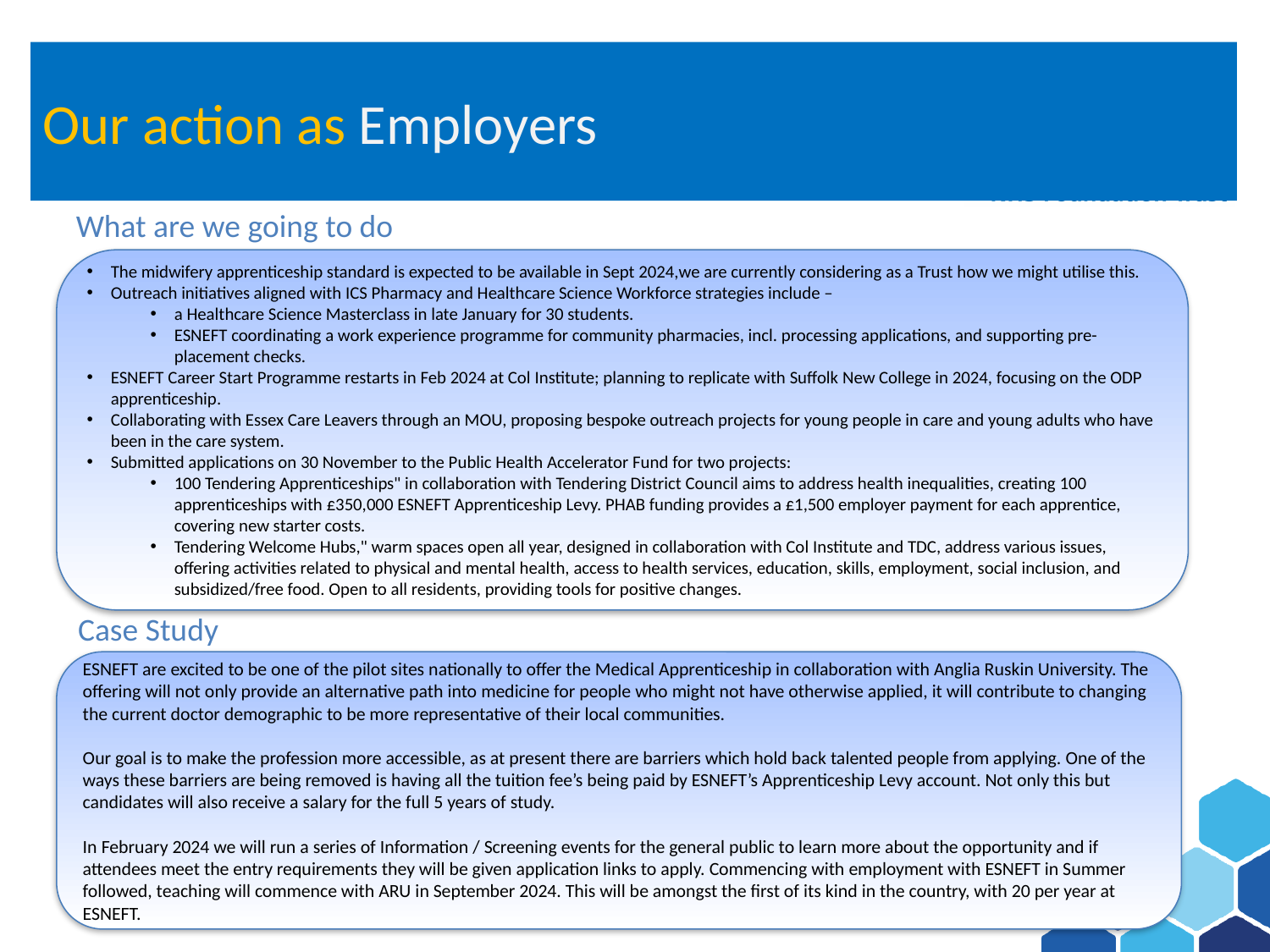

# Our action as Employers
What are we going to do

The midwifery apprenticeship standard is expected to be available in Sept 2024,we are currently considering as a Trust how we might utilise this.
Outreach initiatives aligned with ICS Pharmacy and Healthcare Science Workforce strategies include –
a Healthcare Science Masterclass in late January for 30 students.
ESNEFT coordinating a work experience programme for community pharmacies, incl. processing applications, and supporting pre-placement checks.
ESNEFT Career Start Programme restarts in Feb 2024 at Col Institute; planning to replicate with Suffolk New College in 2024, focusing on the ODP apprenticeship.
Collaborating with Essex Care Leavers through an MOU, proposing bespoke outreach projects for young people in care and young adults who have been in the care system.
Submitted applications on 30 November to the Public Health Accelerator Fund for two projects:
100 Tendering Apprenticeships" in collaboration with Tendering District Council aims to address health inequalities, creating 100 apprenticeships with £350,000 ESNEFT Apprenticeship Levy. PHAB funding provides a £1,500 employer payment for each apprentice, covering new starter costs.
Tendering Welcome Hubs," warm spaces open all year, designed in collaboration with Col Institute and TDC, address various issues, offering activities related to physical and mental health, access to health services, education, skills, employment, social inclusion, and subsidized/free food. Open to all residents, providing tools for positive changes.

Case Study
ESNEFT are excited to be one of the pilot sites nationally to offer the Medical Apprenticeship in collaboration with Anglia Ruskin University. The offering will not only provide an alternative path into medicine for people who might not have otherwise applied, it will contribute to changing the current doctor demographic to be more representative of their local communities.

Our goal is to make the profession more accessible, as at present there are barriers which hold back talented people from applying. One of the ways these barriers are being removed is having all the tuition fee’s being paid by ESNEFT’s Apprenticeship Levy account. Not only this but candidates will also receive a salary for the full 5 years of study.

In February 2024 we will run a series of Information / Screening events for the general public to learn more about the opportunity and if attendees meet the entry requirements they will be given application links to apply. Commencing with employment with ESNEFT in Summer followed, teaching will commence with ARU in September 2024. This will be amongst the first of its kind in the country, with 20 per year at ESNEFT.